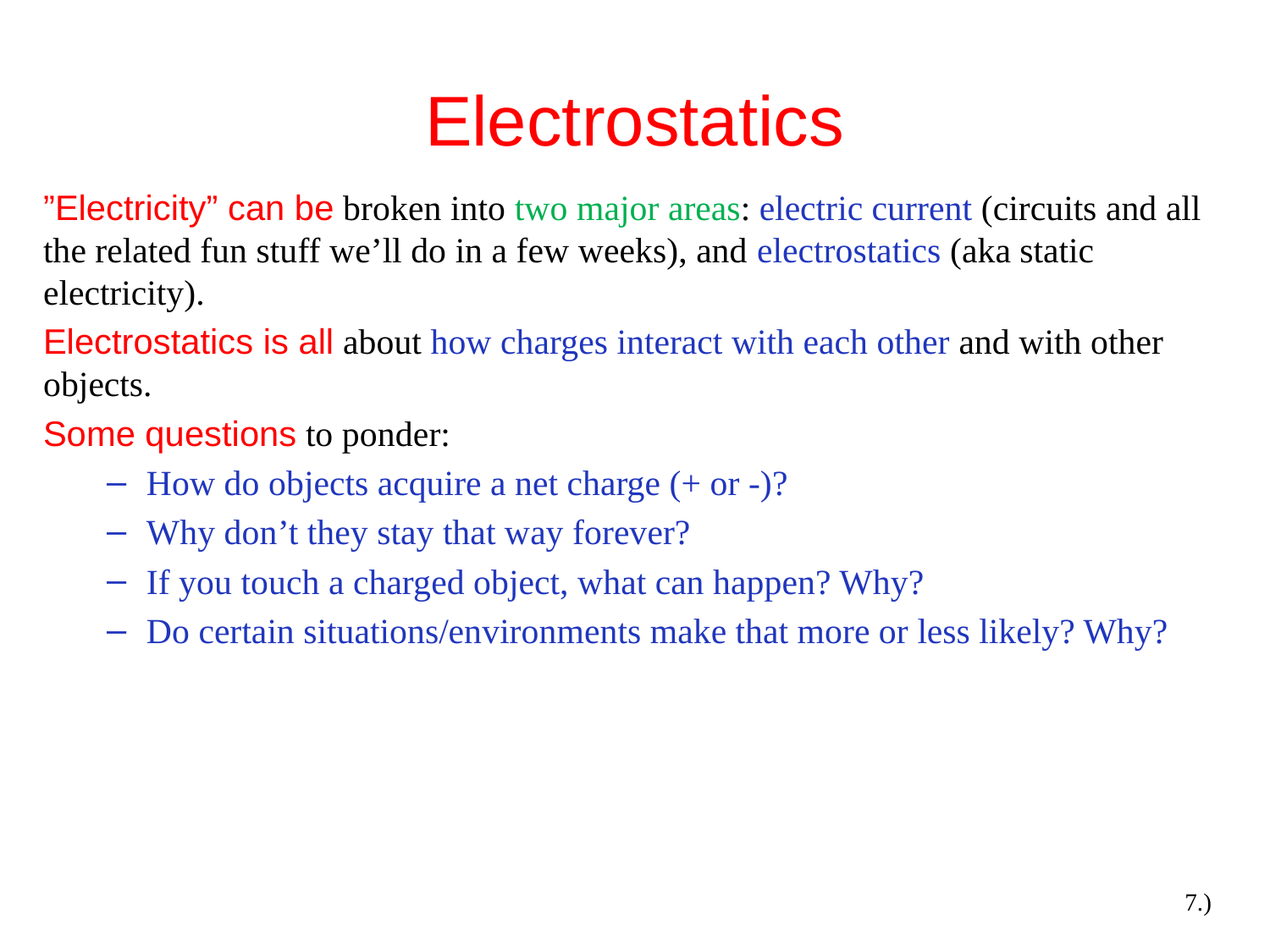

# Electrostatics
”Electricity” can be broken into two major areas: electric current (circuits and all the related fun stuff we’ll do in a few weeks), and electrostatics (aka static electricity).
Electrostatics is all about how charges interact with each other and with other objects.
Some questions to ponder:
How do objects acquire a net charge (+ or -)?
Why don’t they stay that way forever?
If you touch a charged object, what can happen? Why?
Do certain situations/environments make that more or less likely? Why?

7.)